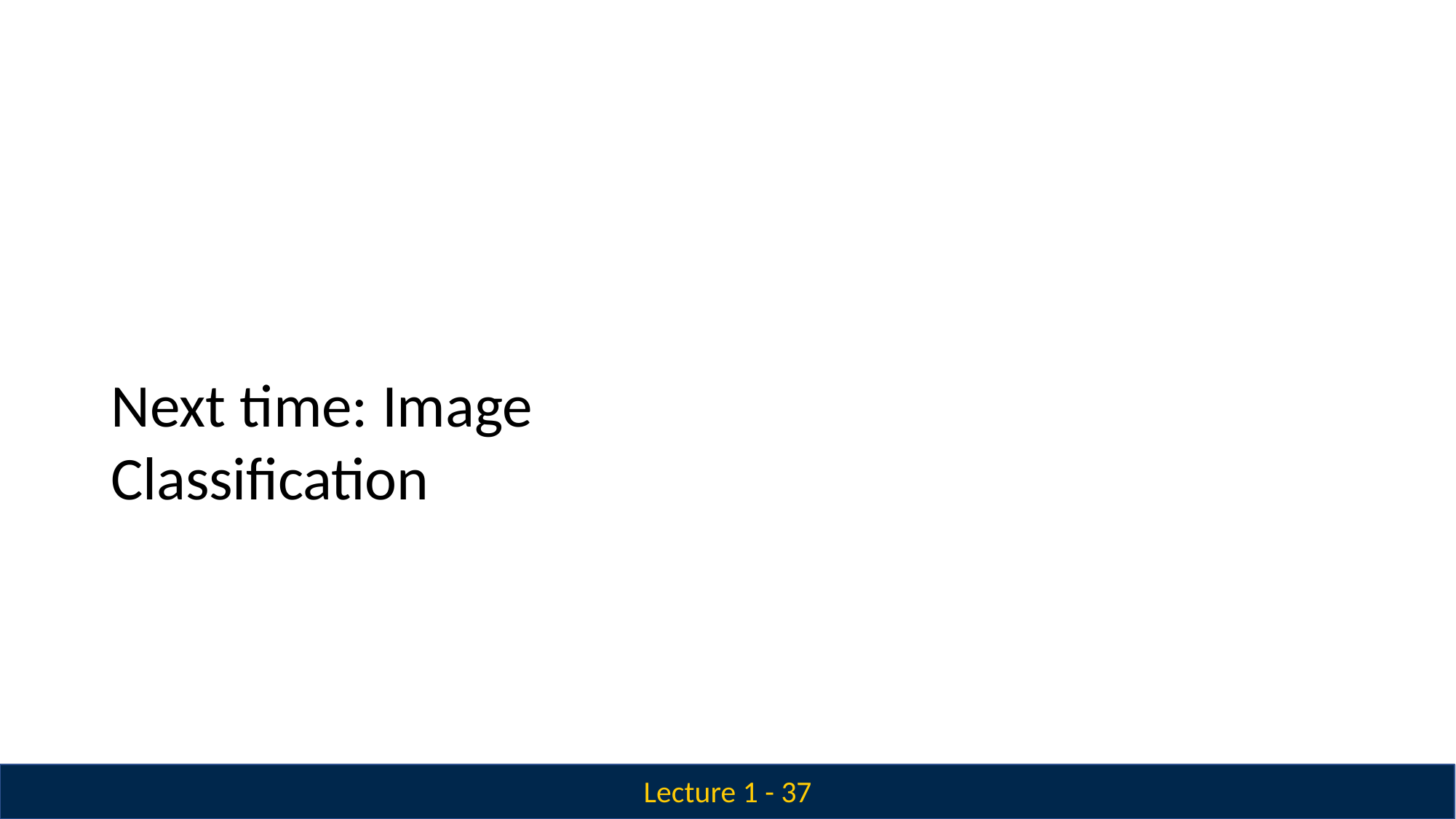

# Next time: Image Classification

Lecture 1 - 37